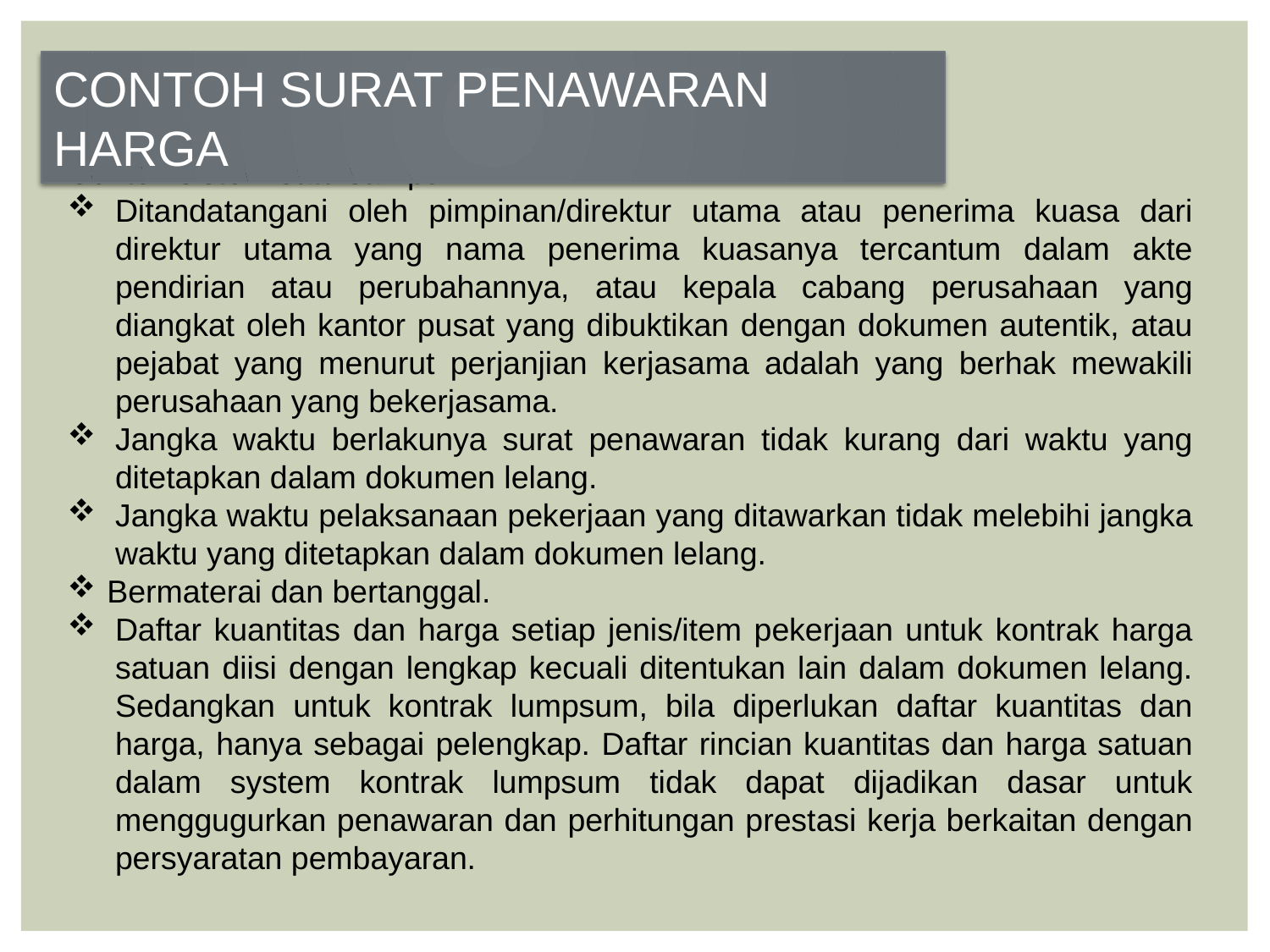

CONTOH SURAT PENAWARAN HARGA
Contoh sistem satu sampul
Ditandatangani oleh pimpinan/direktur utama atau penerima kuasa dari direktur utama yang nama penerima kuasanya tercantum dalam akte pendirian atau perubahannya, atau kepala cabang perusahaan yang diangkat oleh kantor pusat yang dibuktikan dengan dokumen autentik, atau pejabat yang menurut perjanjian kerjasama adalah yang berhak mewakili perusahaan yang bekerjasama.
Jangka waktu berlakunya surat penawaran tidak kurang dari waktu yang ditetapkan dalam dokumen lelang.
Jangka waktu pelaksanaan pekerjaan yang ditawarkan tidak melebihi jangka waktu yang ditetapkan dalam dokumen lelang.
Bermaterai dan bertanggal.
Daftar kuantitas dan harga setiap jenis/item pekerjaan untuk kontrak harga satuan diisi dengan lengkap kecuali ditentukan lain dalam dokumen lelang. Sedangkan untuk kontrak lumpsum, bila diperlukan daftar kuantitas dan harga, hanya sebagai pelengkap. Daftar rincian kuantitas dan harga satuan dalam system kontrak lumpsum tidak dapat dijadikan dasar untuk menggugurkan penawaran dan perhitungan prestasi kerja berkaitan dengan persyaratan pembayaran.